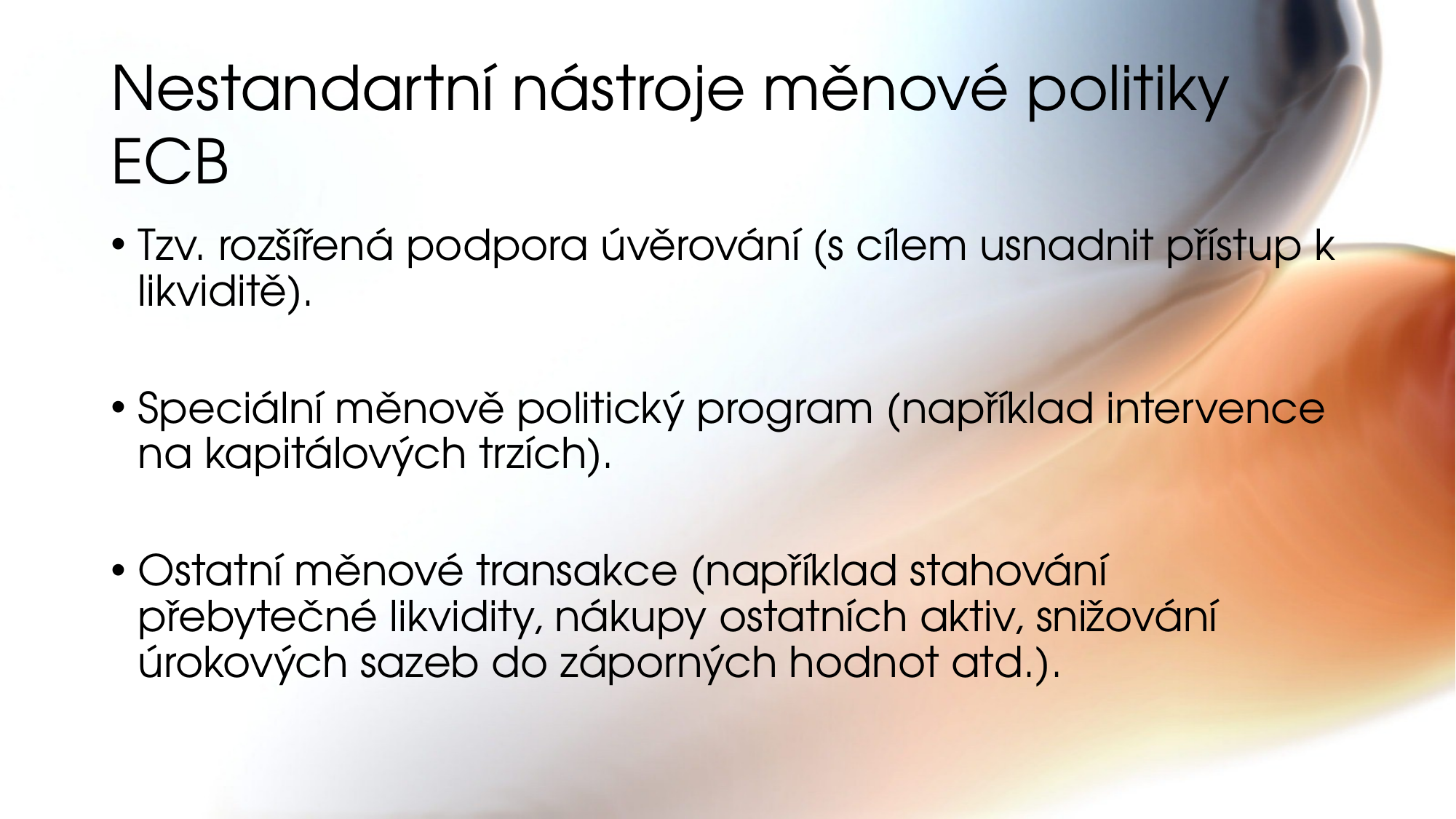

# Nestandartní nástroje měnové politiky ECB
Tzv. rozšířená podpora úvěrování (s cílem usnadnit přístup k likviditě).

Speciální měnově politický program (například intervence na kapitálových trzích).

Ostatní měnové transakce (například stahování přebytečné likvidity, nákupy ostatních aktiv, snižování úrokových sazeb do záporných hodnot atd.).